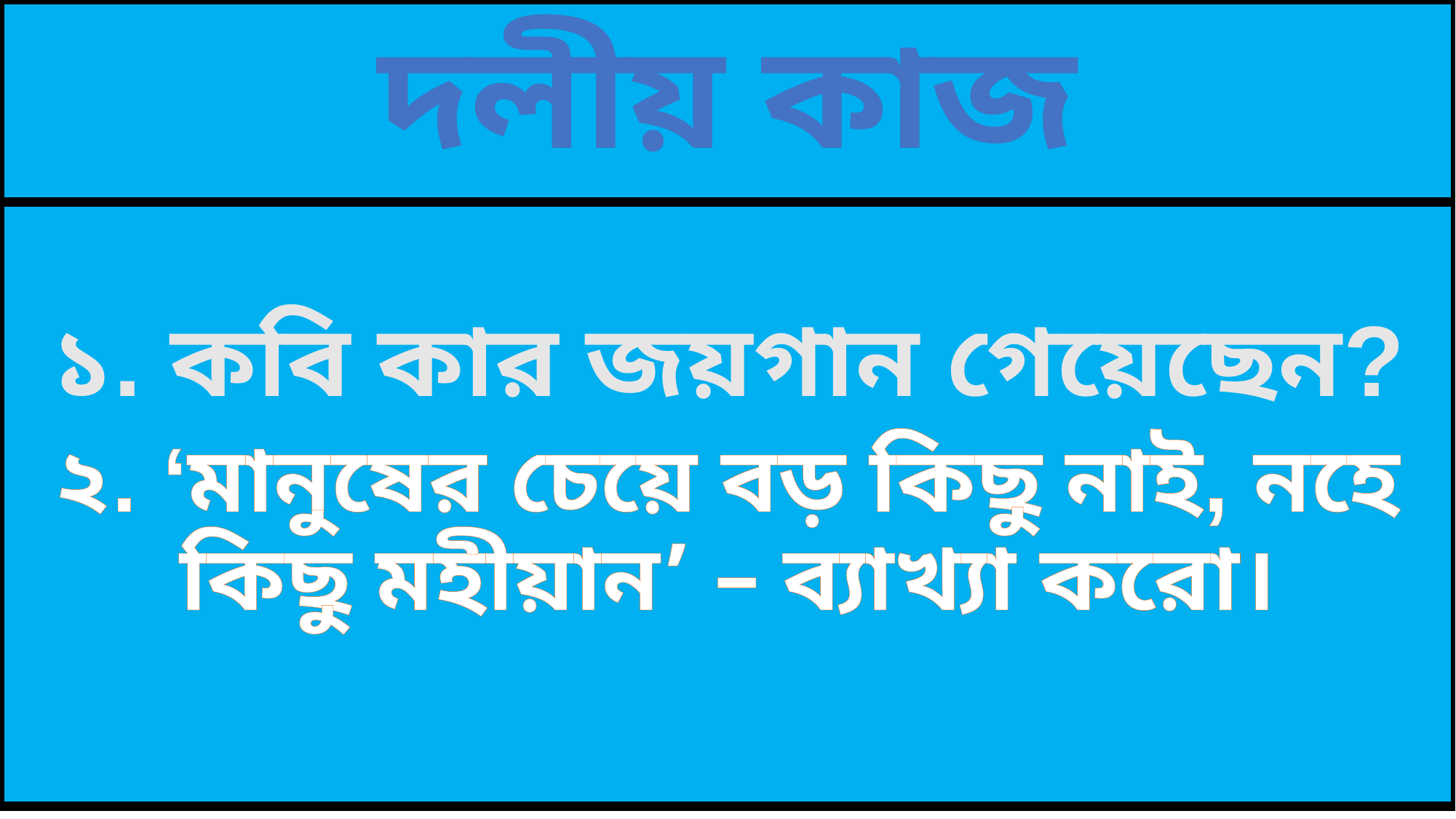

# দলীয় কাজ

১. কবি কার জয়গান গেয়েছেন?
২. ‘মানুষের চেয়ে বড় কিছু নাই, নহে কিছু মহীয়ান’ – ব্যাখ্যা করো।